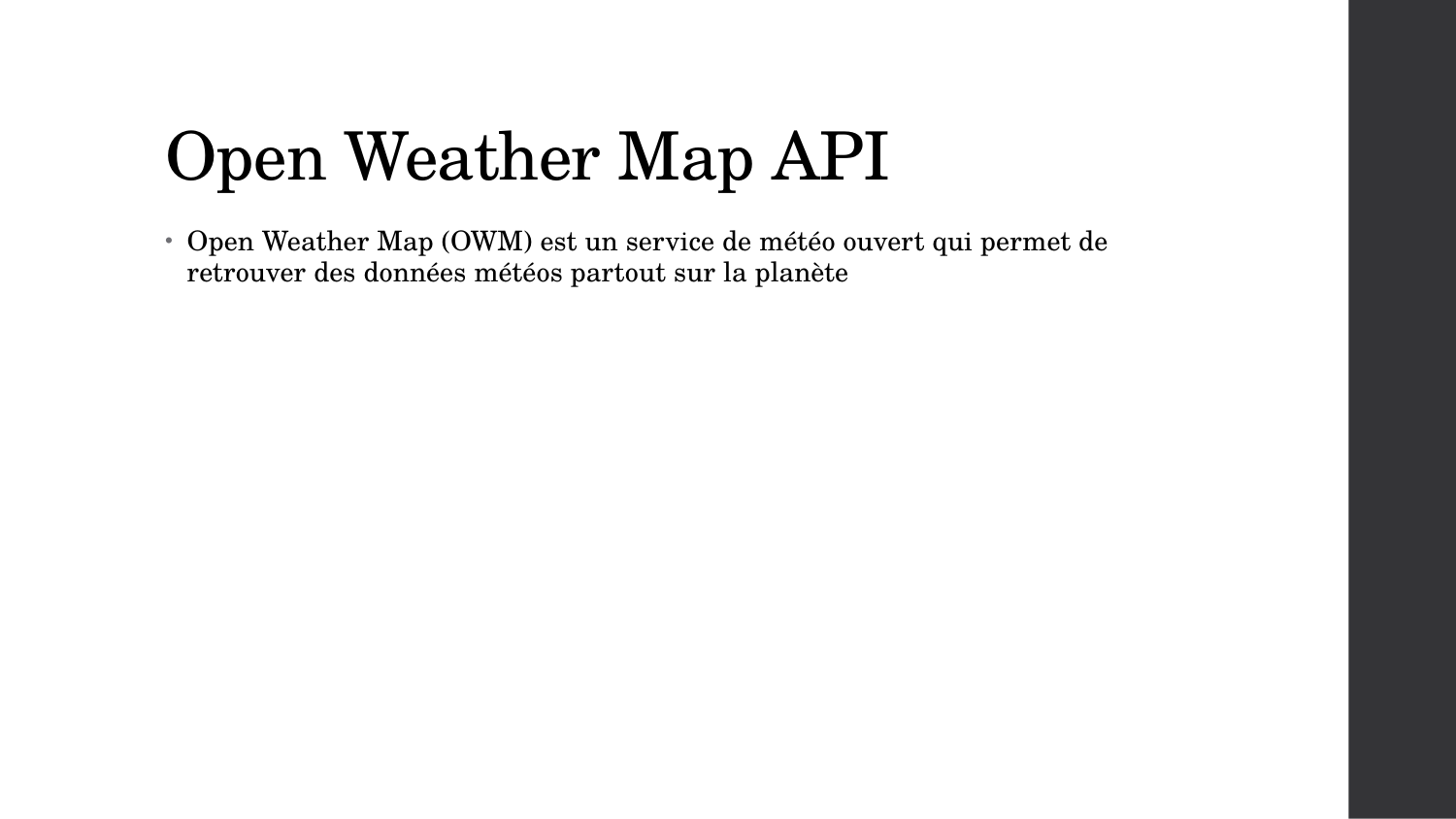

# Open Weather Map API
Open Weather Map (OWM) est un service de météo ouvert qui permet de retrouver des données météos partout sur la planète